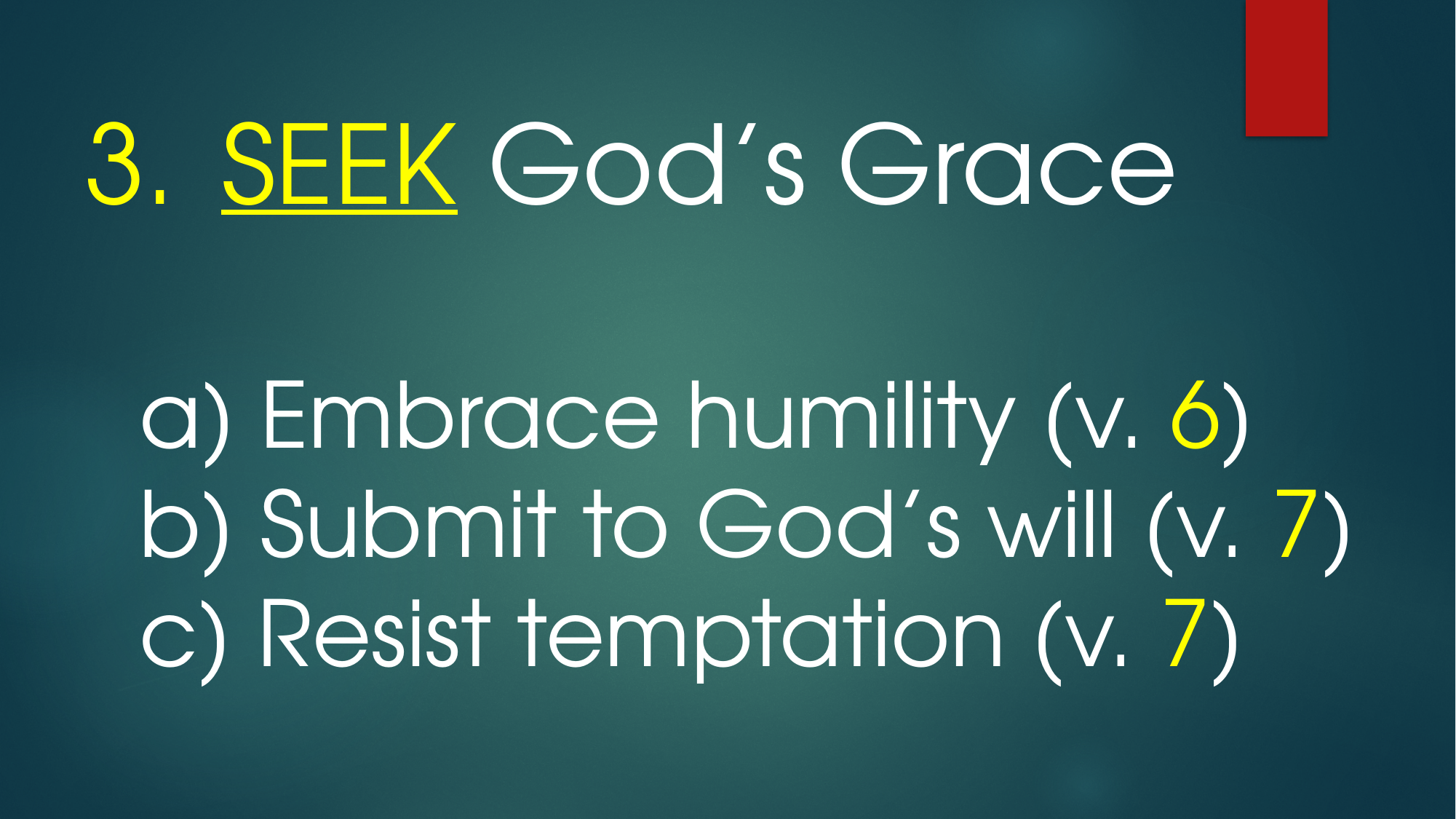

SEEK God’s Grace

 Embrace humility (v. 6)
 Submit to God’s will (v. 7)
 Resist temptation (v. 7)